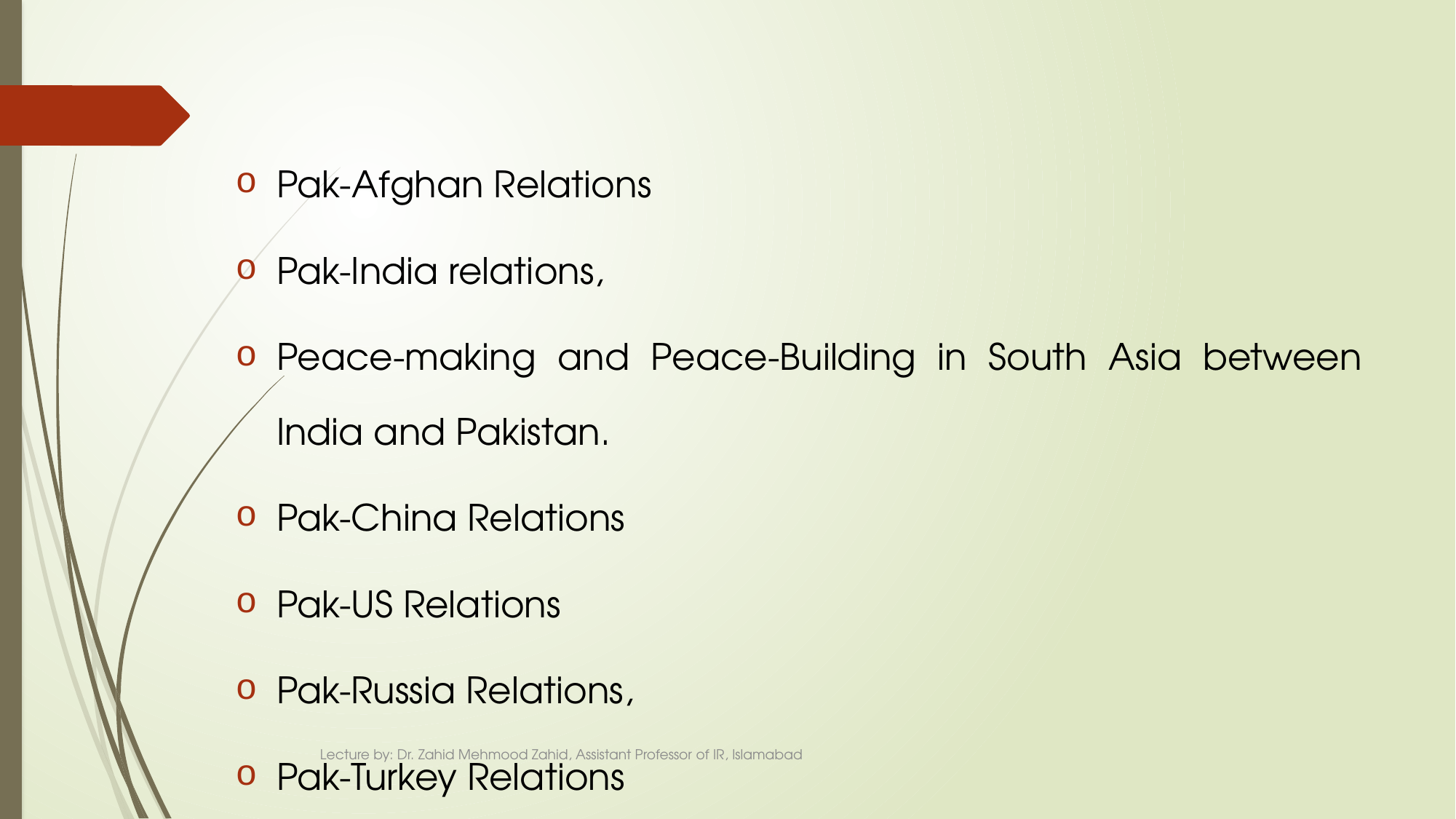

#
Pak-Afghan Relations
Pak-India relations,
Peace-making and Peace-Building in South Asia between India and Pakistan.
Pak-China Relations
Pak-US Relations
Pak-Russia Relations,
Pak-Turkey Relations

Lecture by: Dr. Zahid Mehmood Zahid, Assistant Professor of IR, Islamabad